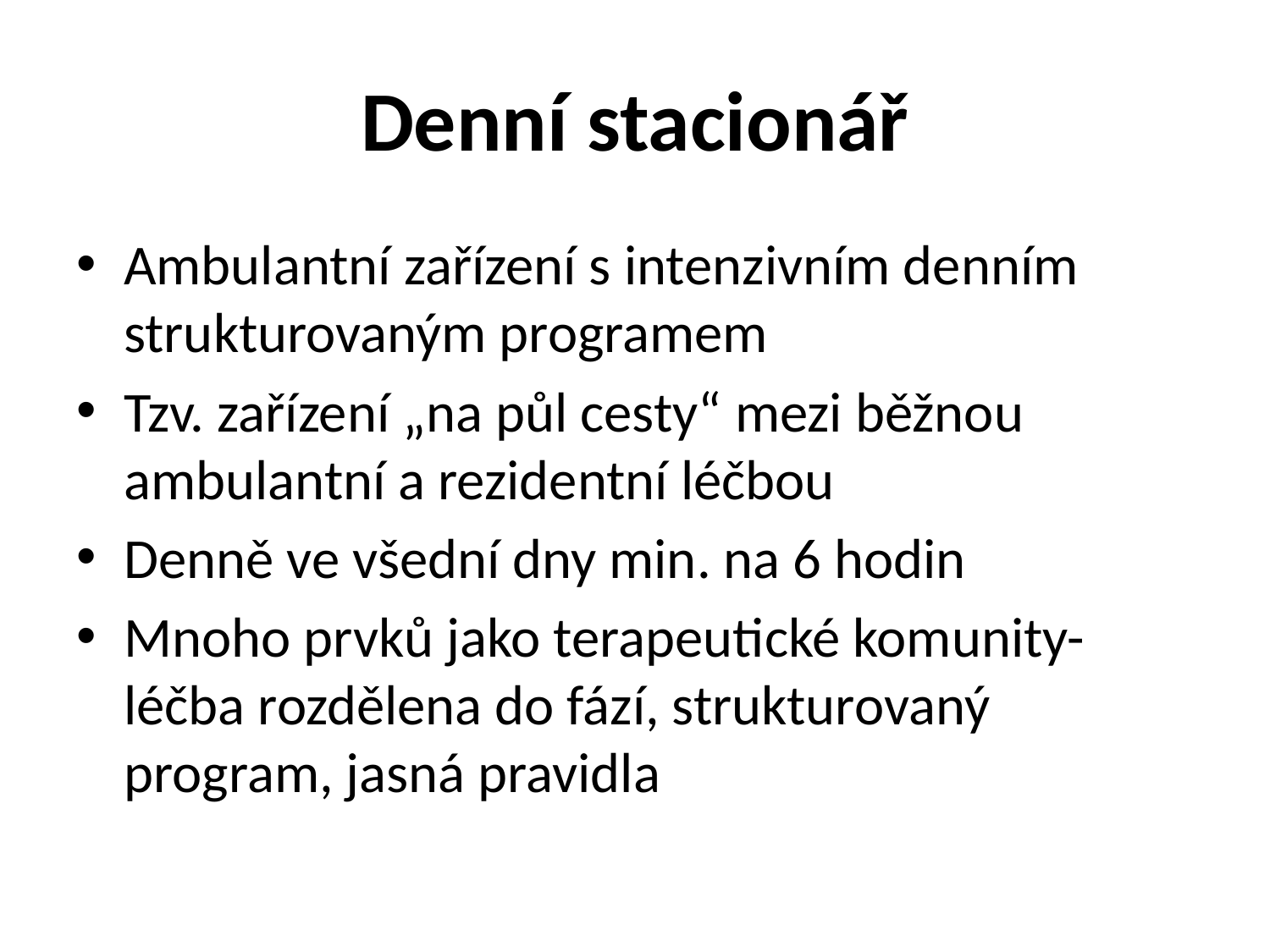

# Denní stacionář
Ambulantní zařízení s intenzivním denním strukturovaným programem
Tzv. zařízení „na půl cesty“ mezi běžnou ambulantní a rezidentní léčbou
Denně ve všední dny min. na 6 hodin
Mnoho prvků jako terapeutické komunity-léčba rozdělena do fází, strukturovaný program, jasná pravidla